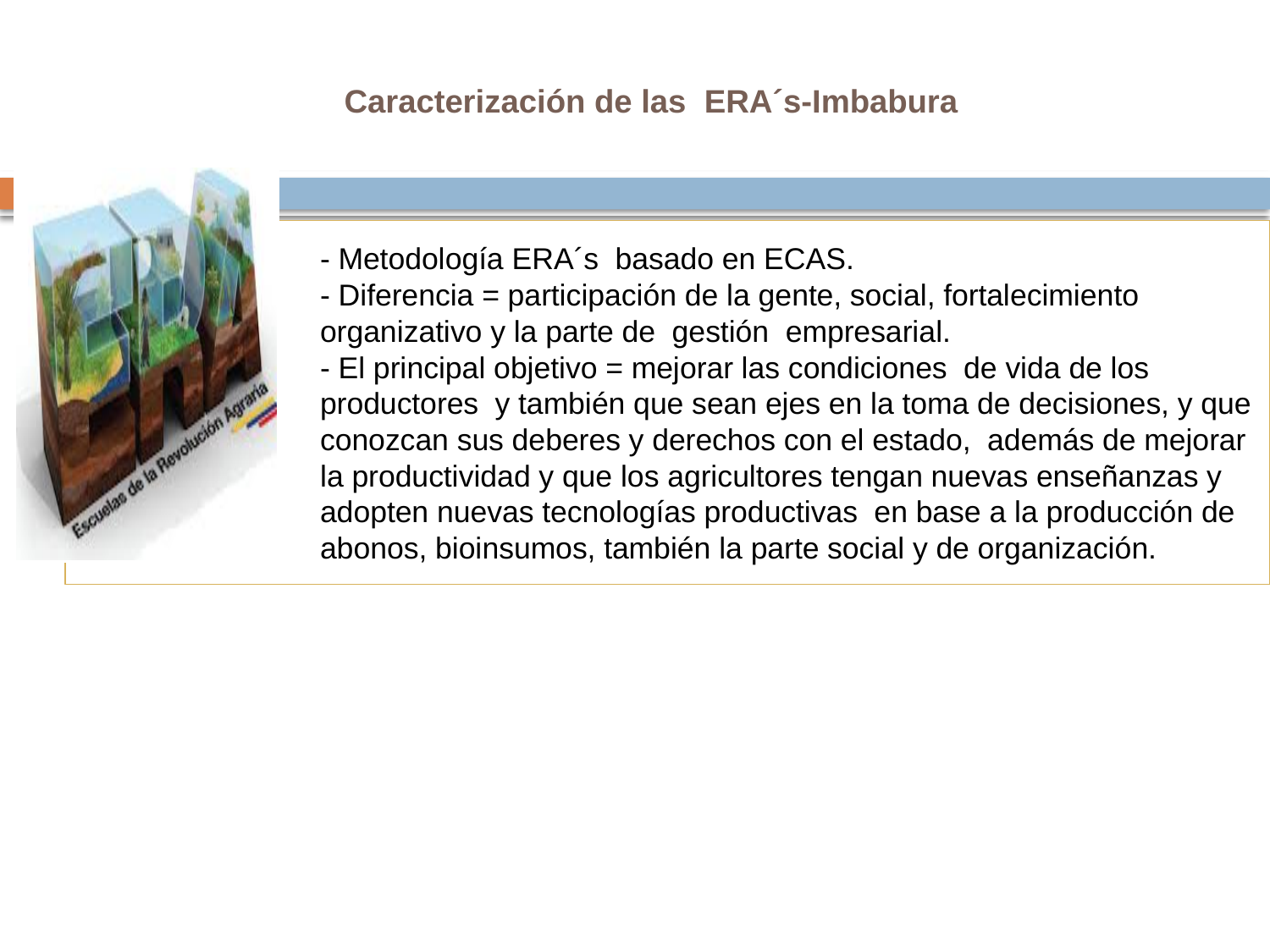

# Caracterización de las  ERA´s-Imbabura
- Metodología ERA´s  basado en ECAS.
- Diferencia = participación de la gente, social, fortalecimiento organizativo y la parte de  gestión  empresarial.
- El principal objetivo = mejorar las condiciones  de vida de los productores  y también que sean ejes en la toma de decisiones, y que conozcan sus deberes y derechos con el estado,  además de mejorar la productividad y que los agricultores tengan nuevas enseñanzas y adopten nuevas tecnologías productivas  en base a la producción de abonos, bioinsumos, también la parte social y de organización.